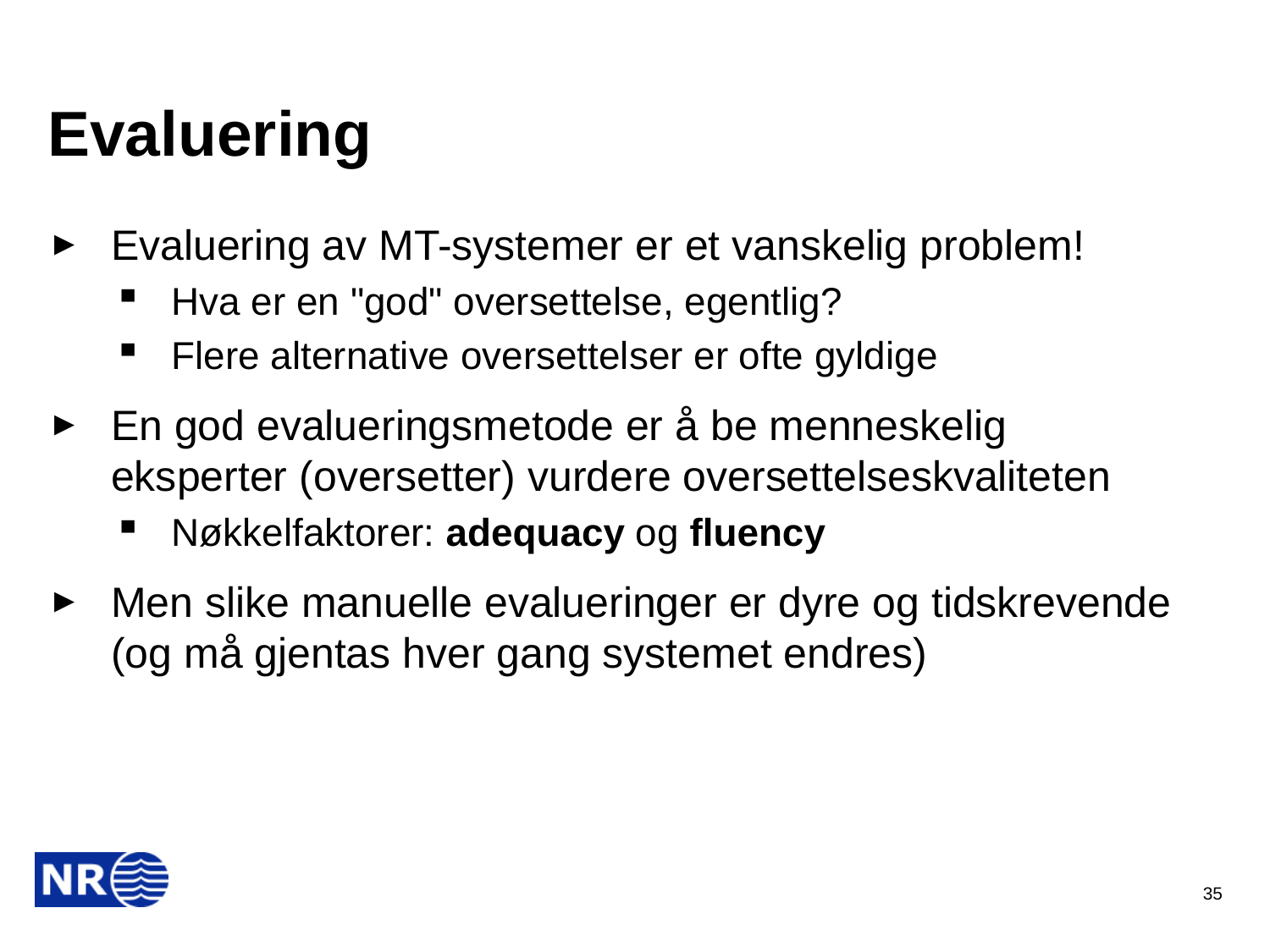

# Evaluering
Evaluering av MT-systemer er et vanskelig problem!
Hva er en "god" oversettelse, egentlig?
Flere alternative oversettelser er ofte gyldige
En god evalueringsmetode er å be menneskelig eksperter (oversetter) vurdere oversettelseskvaliteten
Nøkkelfaktorer: adequacy og fluency
Men slike manuelle evalueringer er dyre og tidskrevende (og må gjentas hver gang systemet endres)

35